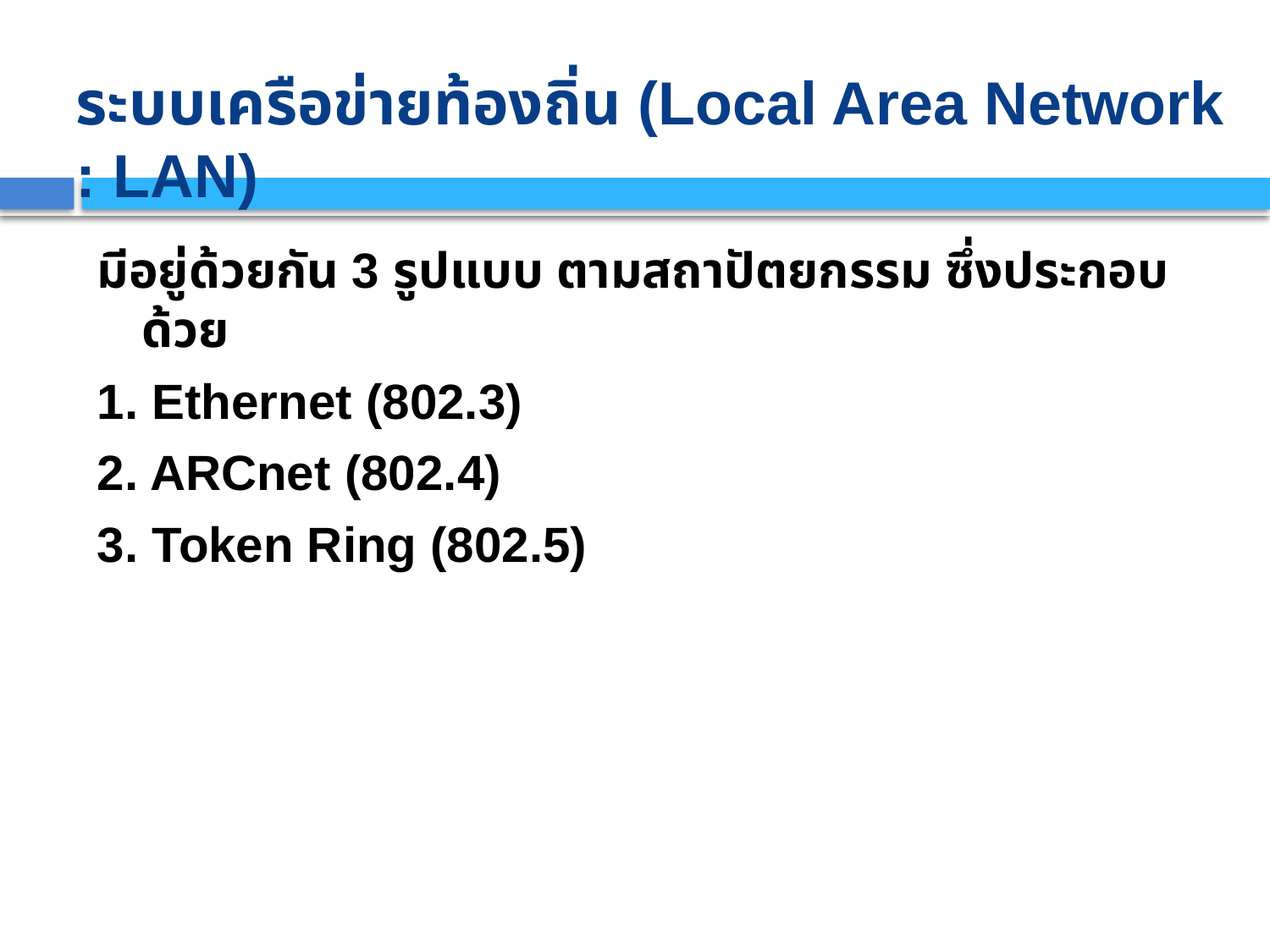

# ระบบเครือข่ายท้องถิ่น (Local Area Network : LAN)
มีอยู่ด้วยกัน 3 รูปแบบ ตามสถาปัตยกรรม ซึ่งประกอบด้วย
1. Ethernet (802.3)
2. ARCnet (802.4)
3. Token Ring (802.5)